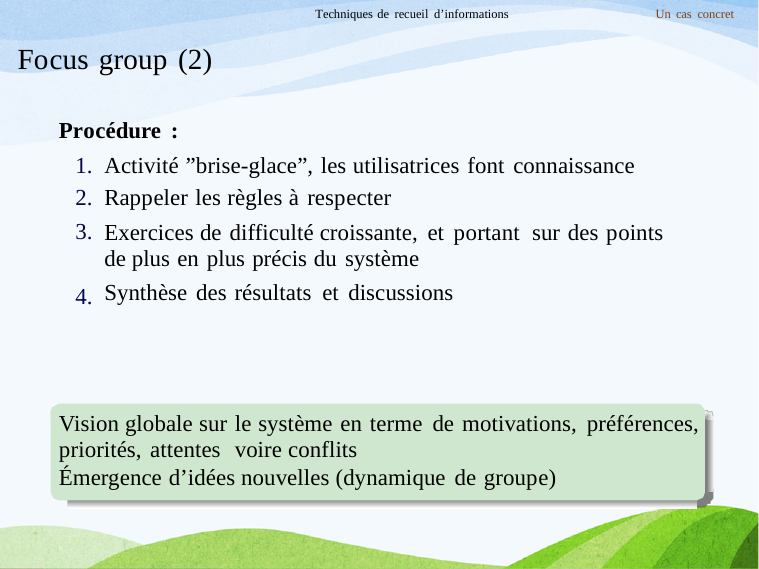

Techniques de recueil d’informations
Un cas concret
Focus group (2)
Procédure :
1.
2.
3.
Activité ”brise-glace”, les utilisatrices font connaissance
Rappeler les règles à respecter
Exercices de difficulté croissante, et portant  sur des points de plus en plus précis du système
Synthèse des résultats et discussions
4.

Vision globale sur le système en terme de motivations, préférences,
priorités, attentes  voire conflits
Émergence d’idées nouvelles (dynamique de groupe)